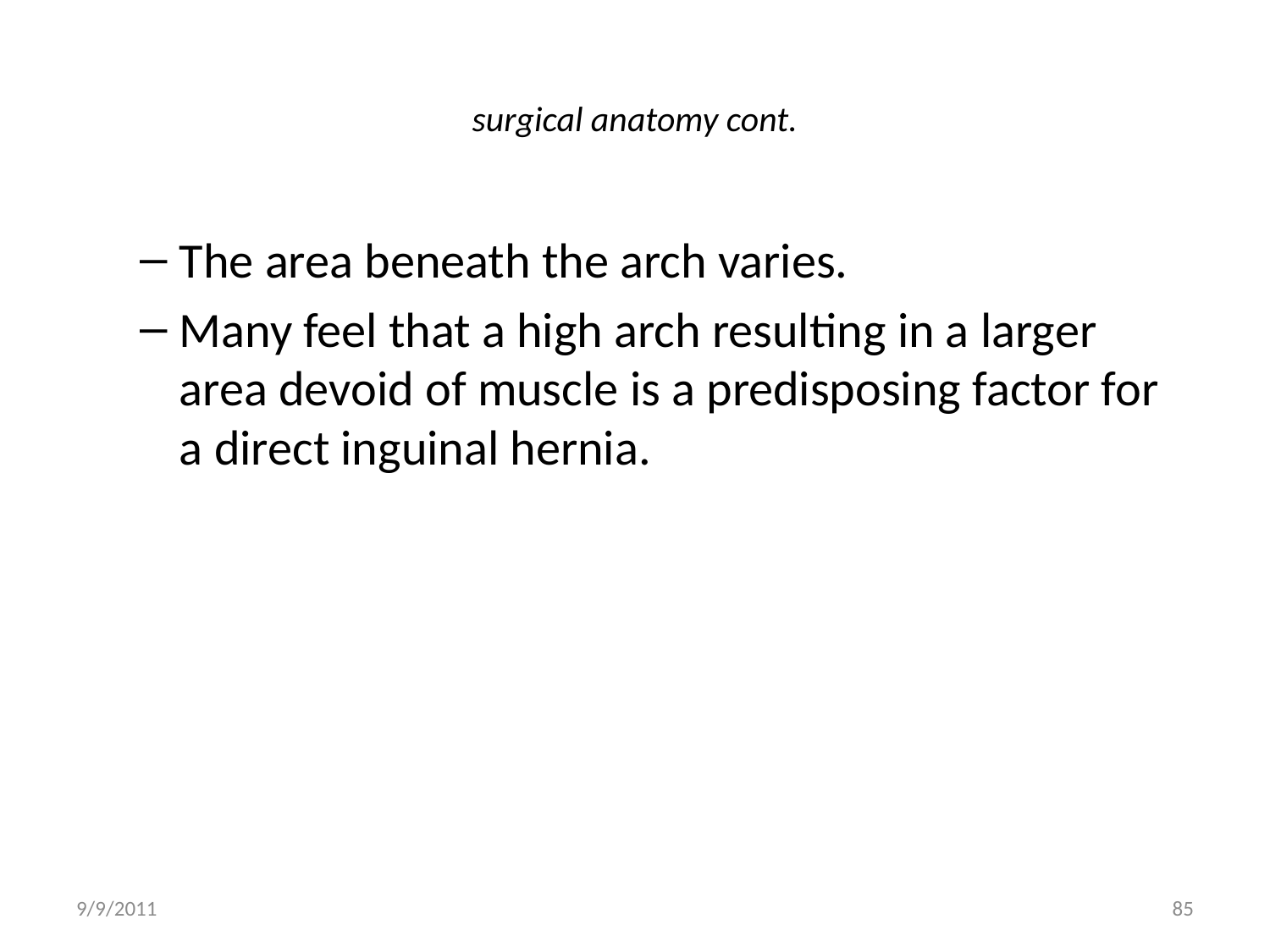

# surgical anatomy cont.
The area beneath the arch varies.
Many feel that a high arch resulting in a larger area devoid of muscle is a predisposing factor for a direct inguinal hernia.
9/9/2011
85